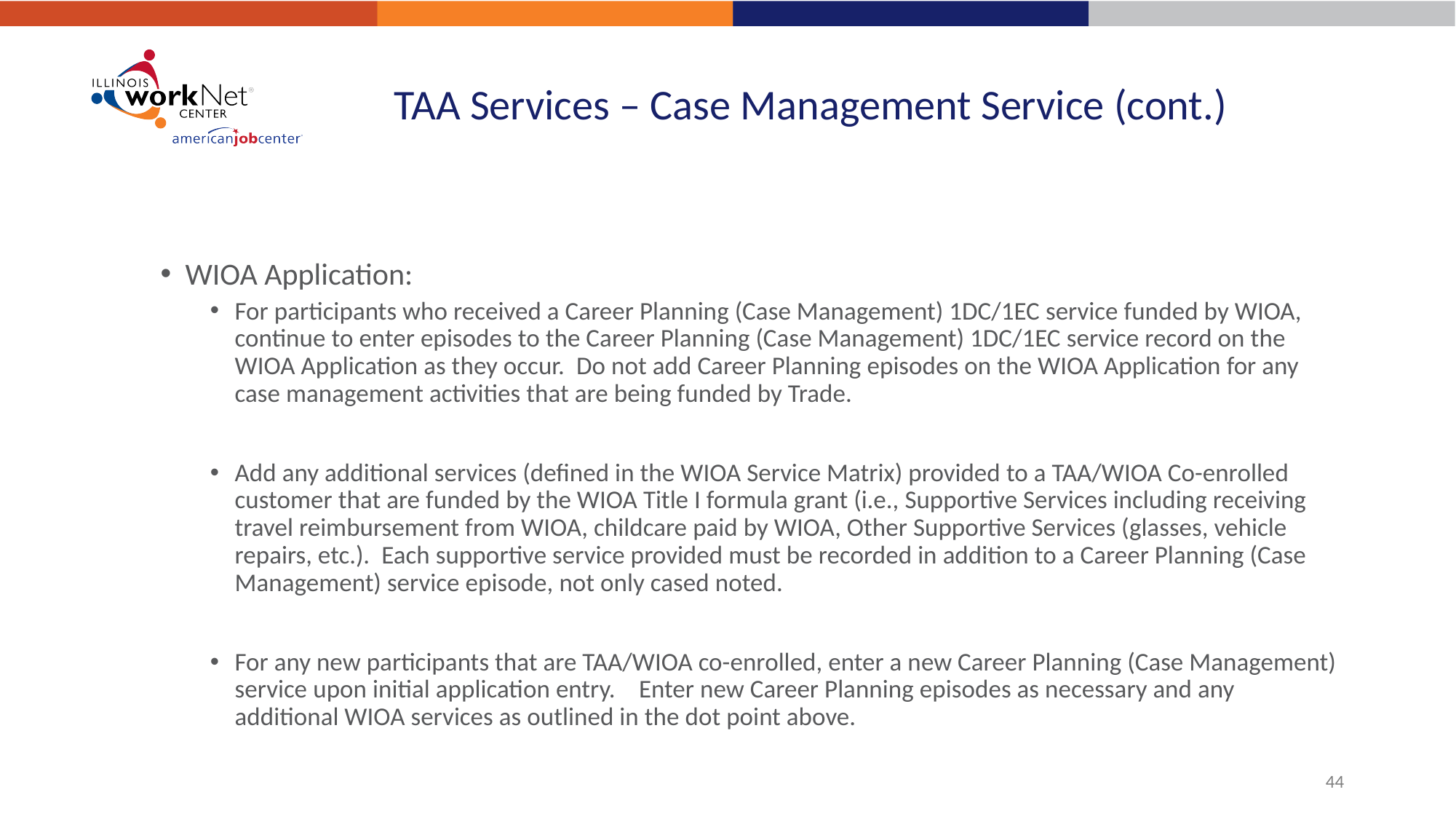

# TAA Services – Case Management Service (cont.)
WIOA Application:
For participants who received a Career Planning (Case Management) 1DC/1EC service funded by WIOA, continue to enter episodes to the Career Planning (Case Management) 1DC/1EC service record on the WIOA Application as they occur.  Do not add Career Planning episodes on the WIOA Application for any case management activities that are being funded by Trade.

Add any additional services (defined in the WIOA Service Matrix) provided to a TAA/WIOA Co-enrolled customer that are funded by the WIOA Title I formula grant (i.e., Supportive Services including receiving travel reimbursement from WIOA, childcare paid by WIOA, Other Supportive Services (glasses, vehicle repairs, etc.).  Each supportive service provided must be recorded in addition to a Career Planning (Case Management) service episode, not only cased noted.

For any new participants that are TAA/WIOA co-enrolled, enter a new Career Planning (Case Management) service upon initial application entry.    Enter new Career Planning episodes as necessary and any additional WIOA services as outlined in the dot point above.

44